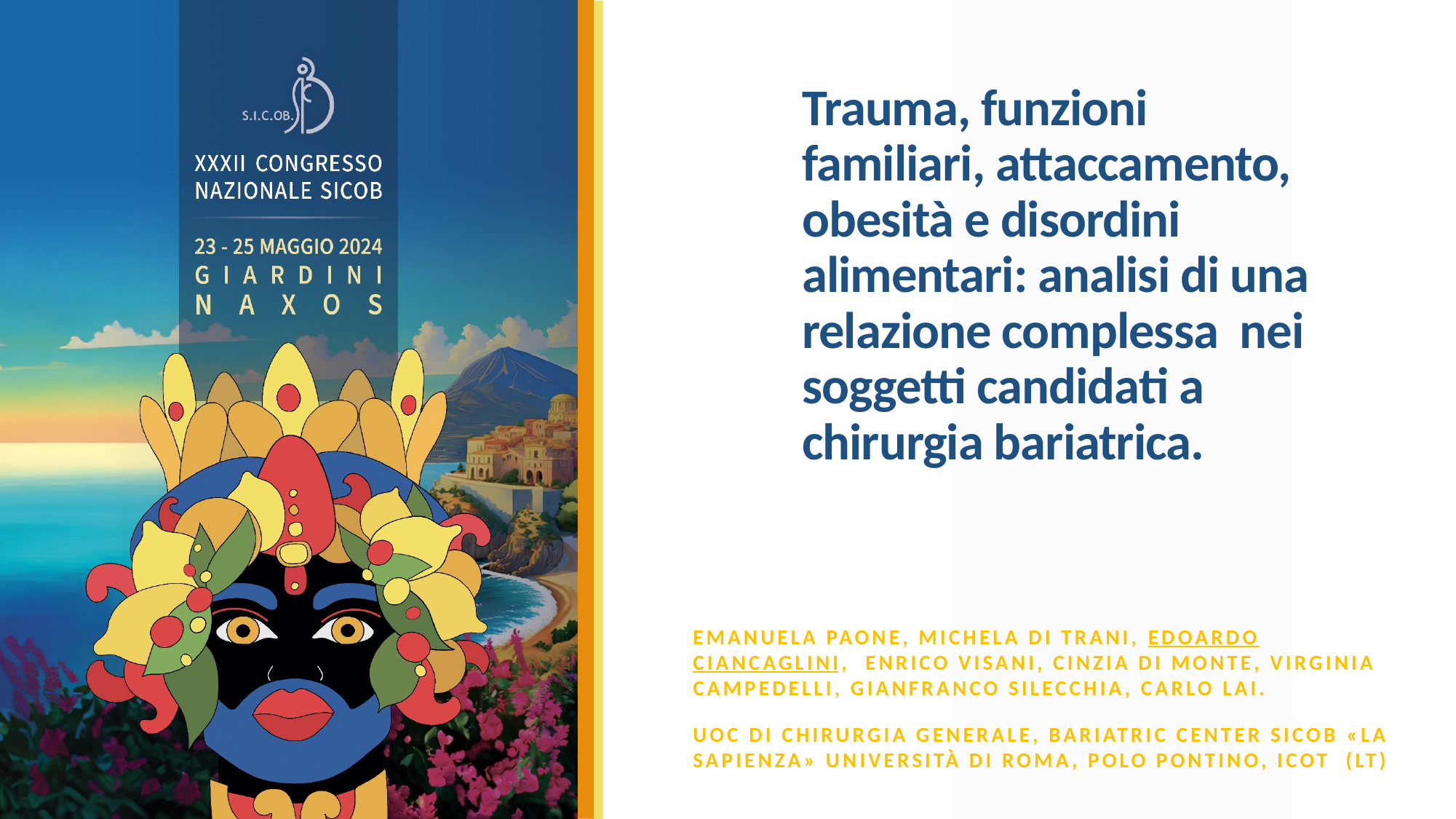

Trauma, funzioni familiari, attaccamento, obesità e disordini alimentari: analisi di una relazione complessa  nei soggetti candidati a chirurgia bariatrica.

Emanuela Paone, Michela Di Trani, EDOARDO CIANCAGLINI,  Enrico Visani, Cinzia Di Monte, Virginia Campedelli, Gianfranco Silecchia, Carlo Lai.
UOC DI CHIRURGIA GENERALE, Bariatric center SICOB «LA SAPIENZA» università di roma, POLO PONTINO, ICOT  (lt)